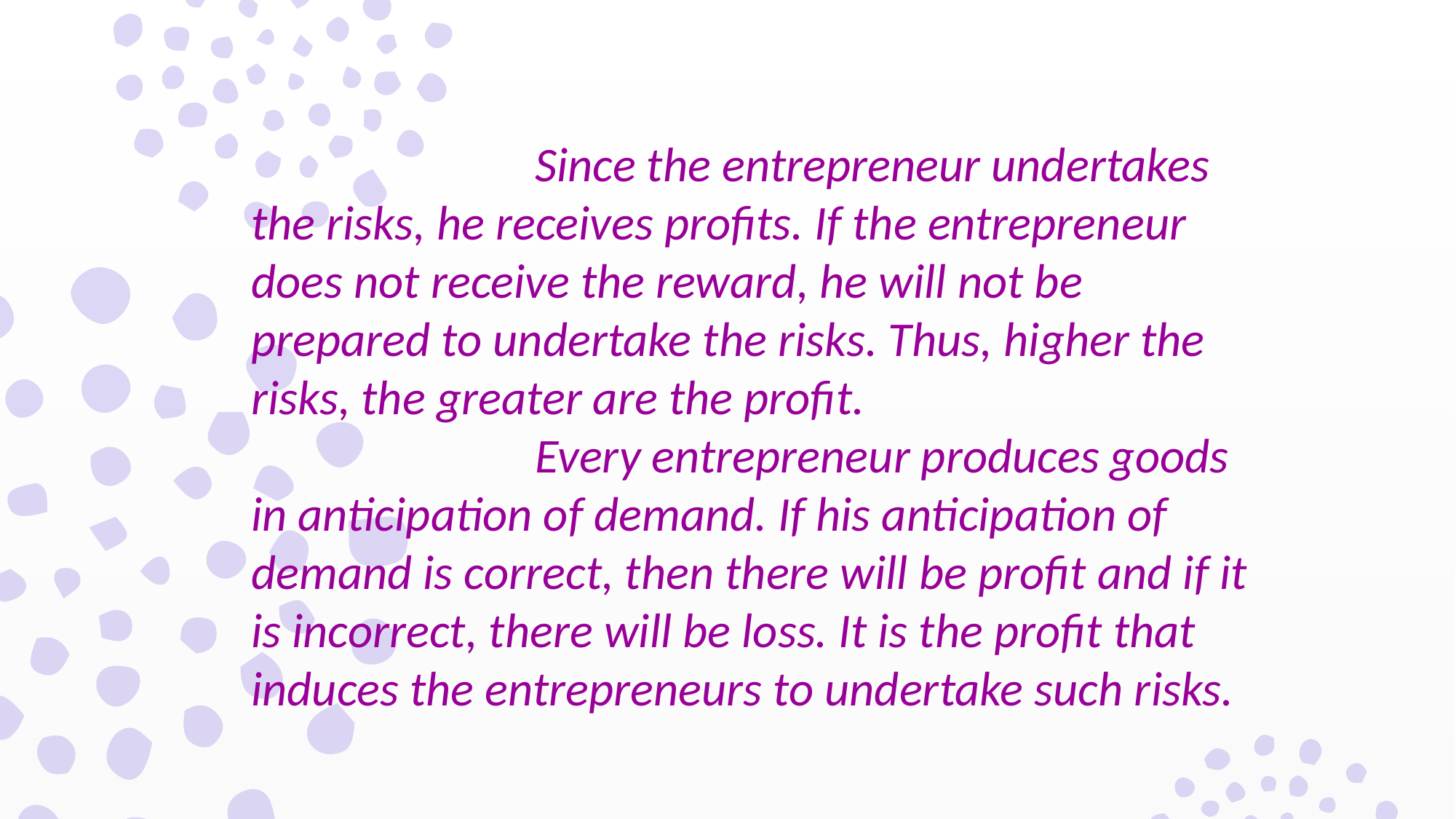

Since the entrepreneur undertakes the risks, he receives profits. If the entrepreneur does not receive the reward, he will not be prepared to undertake the risks. Thus, higher the risks, the greater are the profit.
                          Every entrepreneur produces goods in anticipation of demand. If his anticipation of demand is correct, then there will be profit and if it is incorrect, there will be loss. It is the profit that induces the entrepreneurs to undertake such risks.